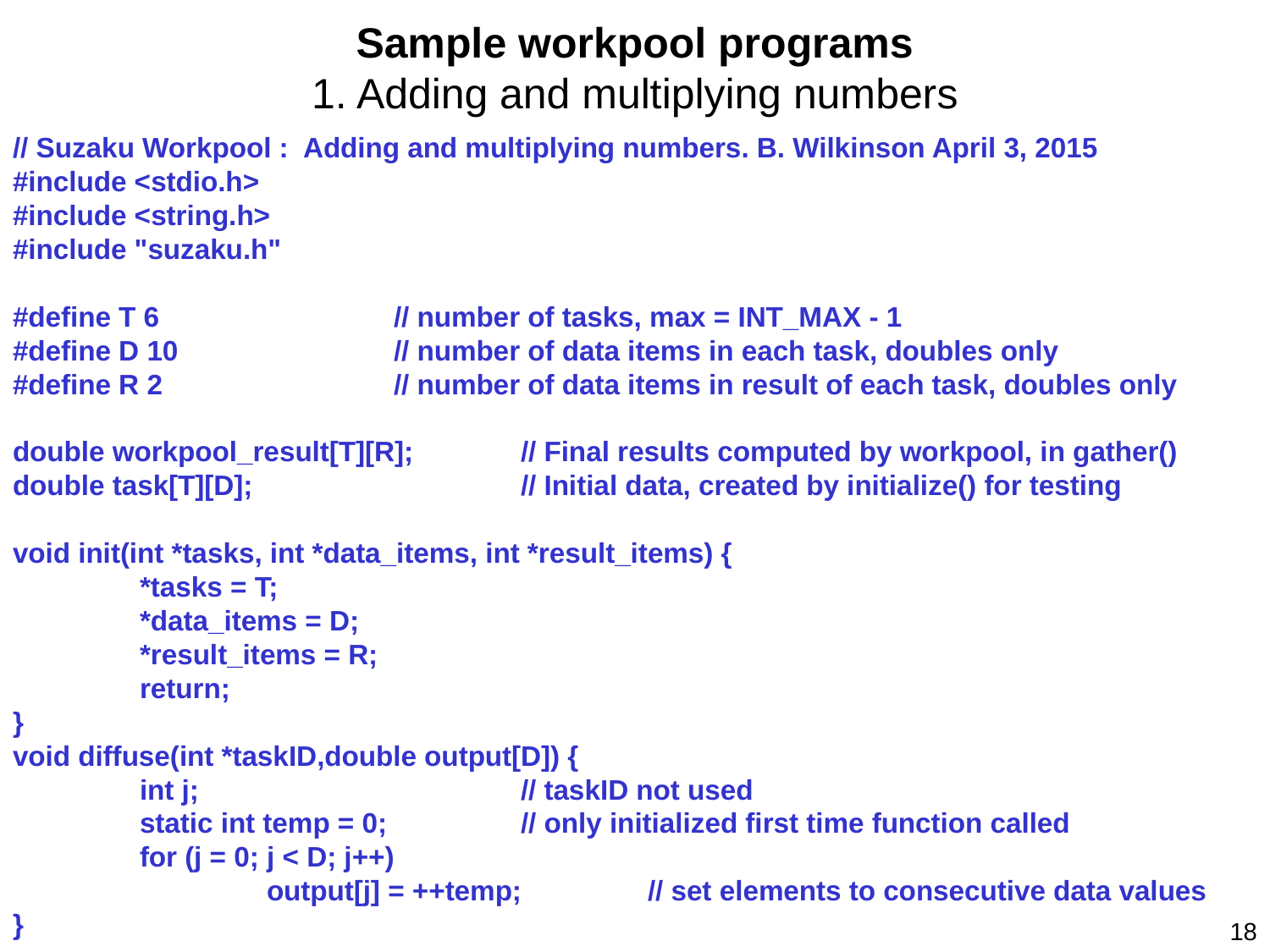

Sample workpool programs
1. Adding and multiplying numbers

// Suzaku Workpool :  Adding and multiplying numbers. B. Wilkinson April 3, 2015
#include <stdio.h>
#include <string.h>
#include "suzaku.h"

#define T 6		// number of tasks, max = INT_MAX - 1
#define D 10		// number of data items in each task, doubles only
#define R 2		// number of data items in result of each task, doubles only

double workpool_result[T][R];	// Final results computed by workpool, in gather()
double task[T][D];			// Initial data, created by initialize() for testing

void init(int *tasks, int *data_items, int *result_items) {
	*tasks = T;
	*data_items = D;
	*result_items = R;
	return;
}
void diffuse(int *taskID,double output[D]) {
	int j;			// taskID not used
	static int temp = 0;		// only initialized first time function called
	for (j = 0; j < D; j++)
		output[j] = ++temp;	// set elements to consecutive data values
}
18